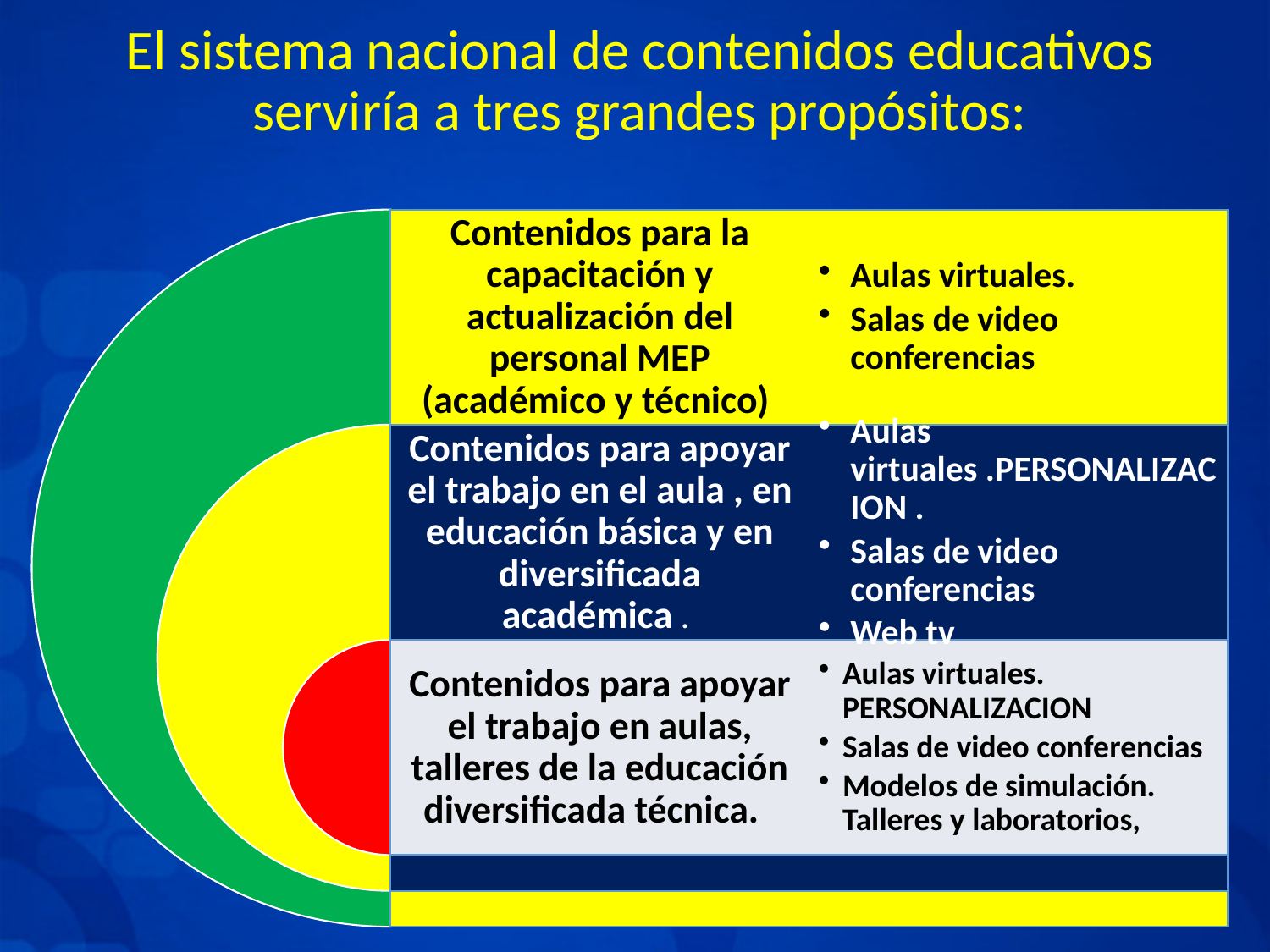

# El sistema nacional de contenidos educativos serviría a tres grandes propósitos:
Contenidos para la capacitación y actualización del personal MEP (académico y técnico)
Contenidos para apoyar el trabajo en el aula , en educación básica y en diversificada académica .
Contenidos para apoyar el trabajo en aulas, talleres de la educación diversificada técnica.
Aulas virtuales.
Salas de video conferencias
Aulas virtuales .PERSONALIZACION .
Salas de video conferencias
Web tv
Aulas virtuales. PERSONALIZACION
Salas de video conferencias
Modelos de simulación. Talleres y laboratorios,